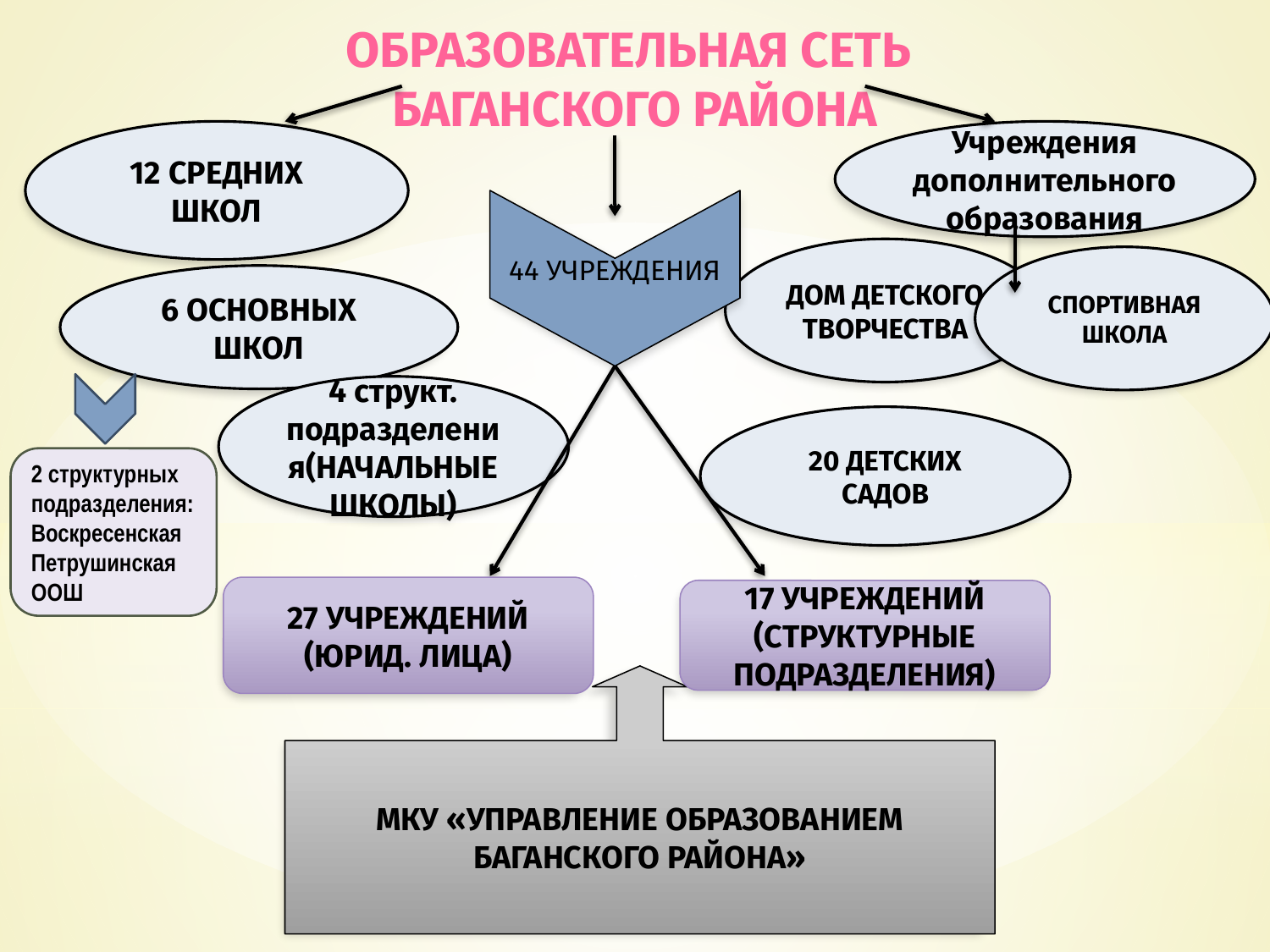

Образовательная сеть
 Баганского района
12 СРЕДНИХ ШКОЛ
Учреждения дополнительного образования

ДОМ ДЕТСКОГО ТВОРЧЕСТВА
44 УЧРЕЖДЕНИЯ
СПОРТИВНАЯ ШКОЛА
6 ОСНОВНЫХ ШКОЛ
4 структ. подразделения(НАЧАЛЬНЫЕ ШКОЛЫ)

20 ДЕТСКИХ САДОВ
2 структурных подразделения:Воскресенская  Петрушинская ООШ
27 УЧРЕЖДЕНИЙ (ЮРИД. ЛИЦА)
17 УЧРЕЖДЕНИЙ (СТРУКТУРНЫЕ ПОДРАЗДЕЛЕНИЯ)
МКУ «УПРАВЛЕНИЕ ОБРАЗОВАНИЕМ
БАГАНСКОГО РАЙОНА»